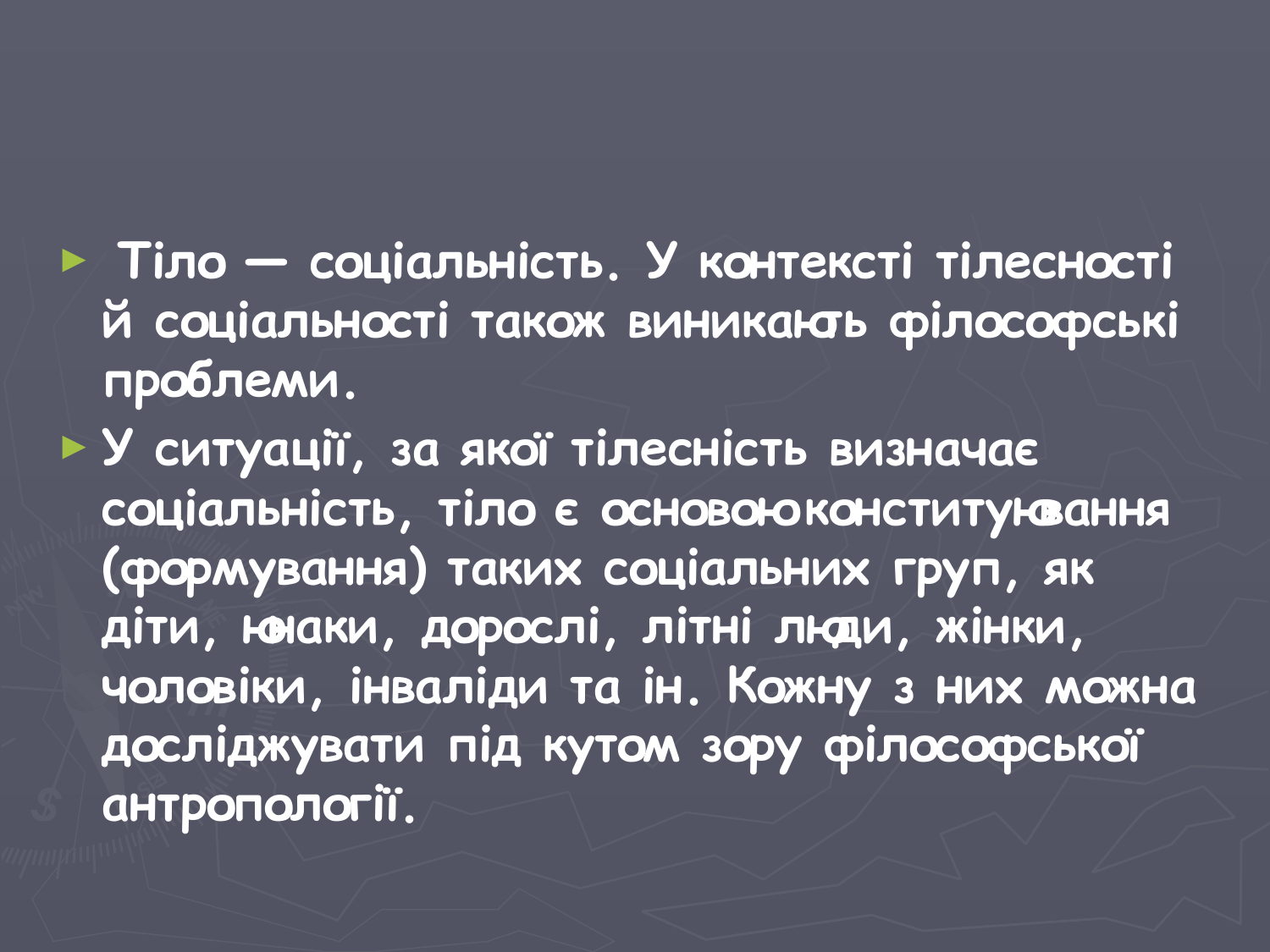

#
 Тіло — соціальність. У контексті тілесності й соціальності також виникають філософські проблеми.
У ситуації, за якої тілесність визначає соціальність, тіло є основою конституювання (формування) таких соціальних груп, як діти, юнаки, дорослі, літні люди, жінки, чоловіки, інваліди та ін. Кожну з них можна досліджувати під кутом зору філософської антропології.